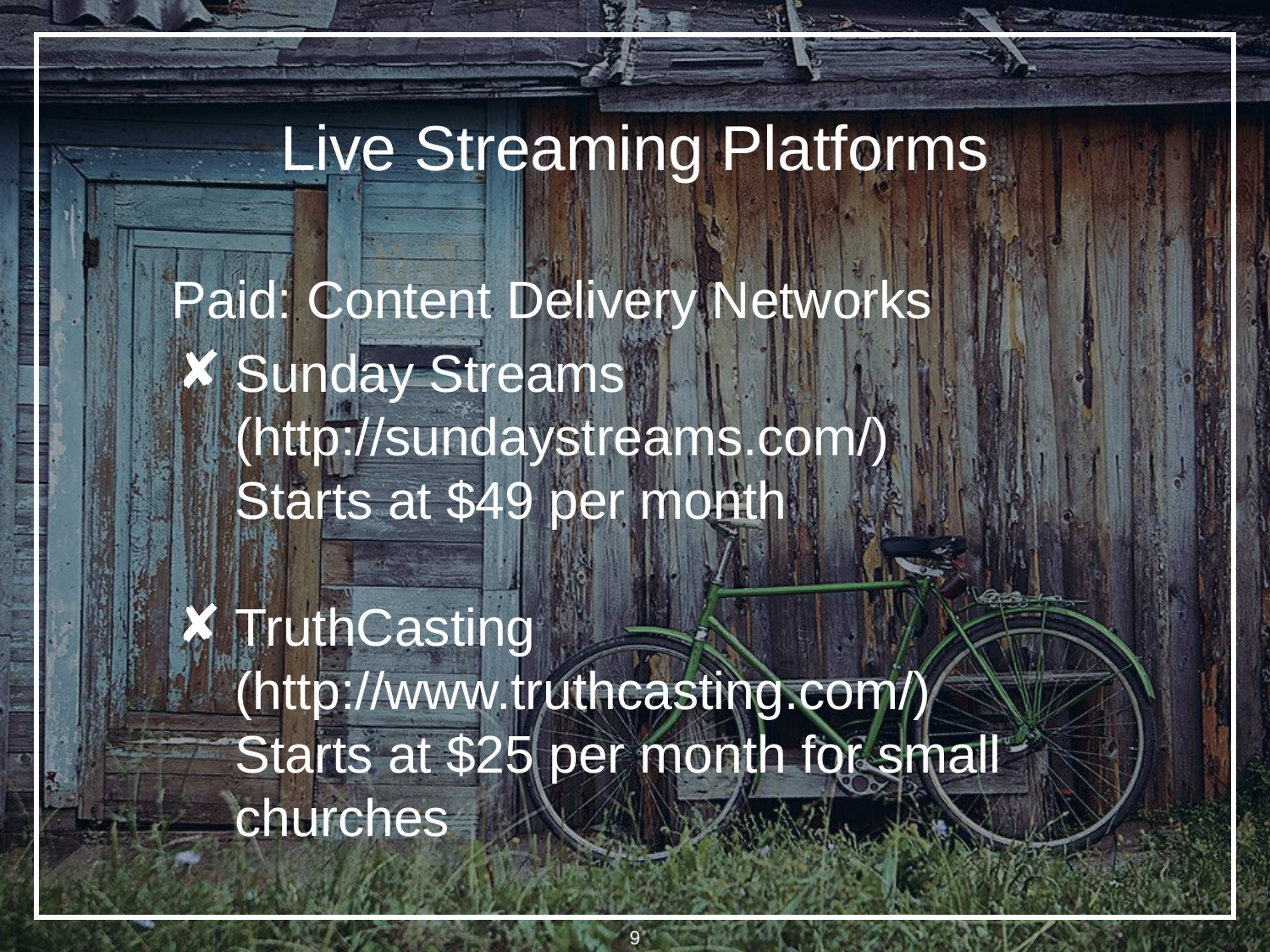

Live Streaming Platforms
Paid: Content Delivery Networks
Sunday Streams (http://sundaystreams.com/)
Starts at $49 per month
TruthCasting (http://www.truthcasting.com/)
Starts at $25 per month for small churches
9